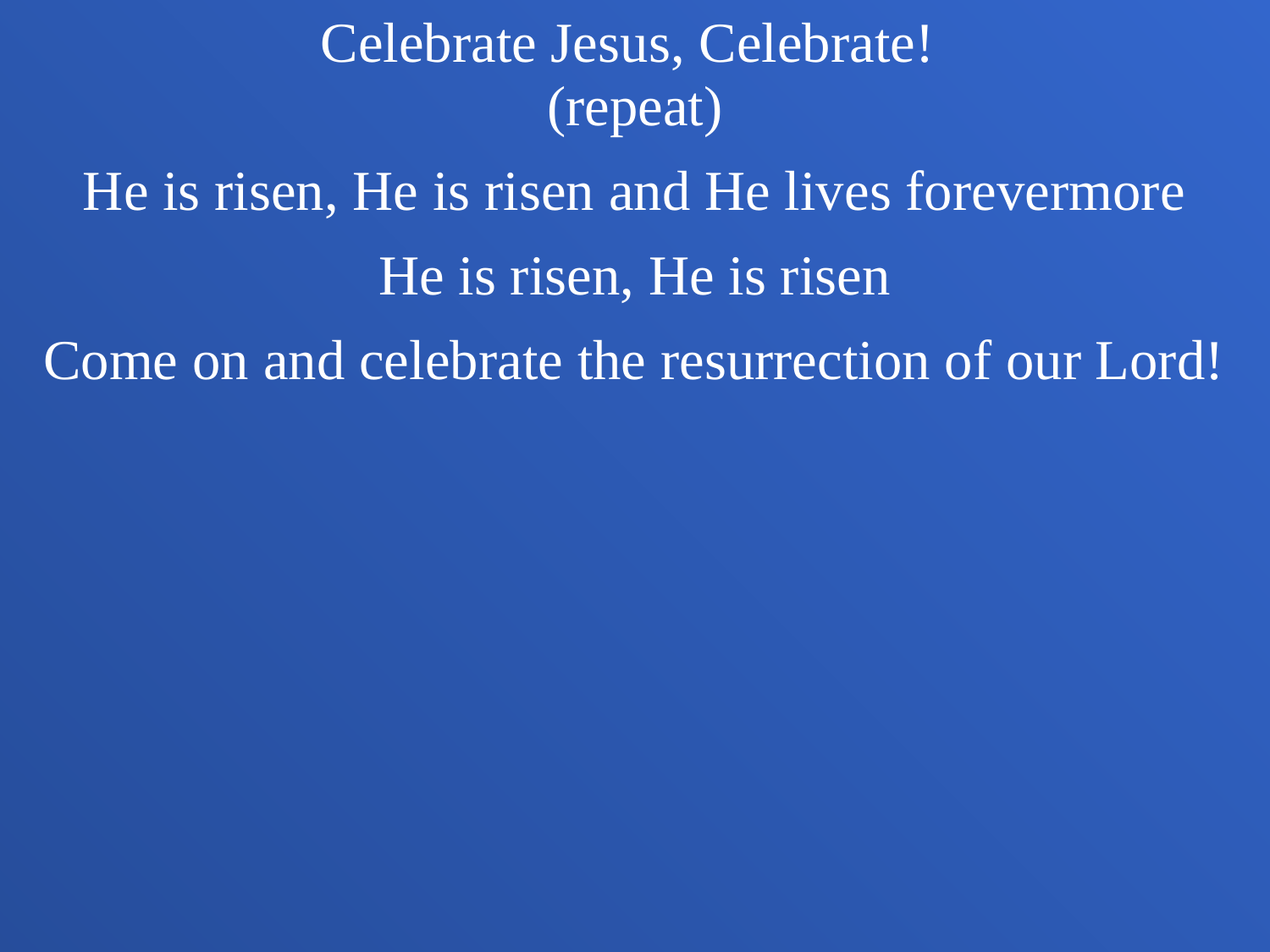

Celebrate Jesus, Celebrate!
(repeat)
He is risen, He is risen and He lives forevermore
He is risen, He is risen
Come on and celebrate the resurrection of our Lord!